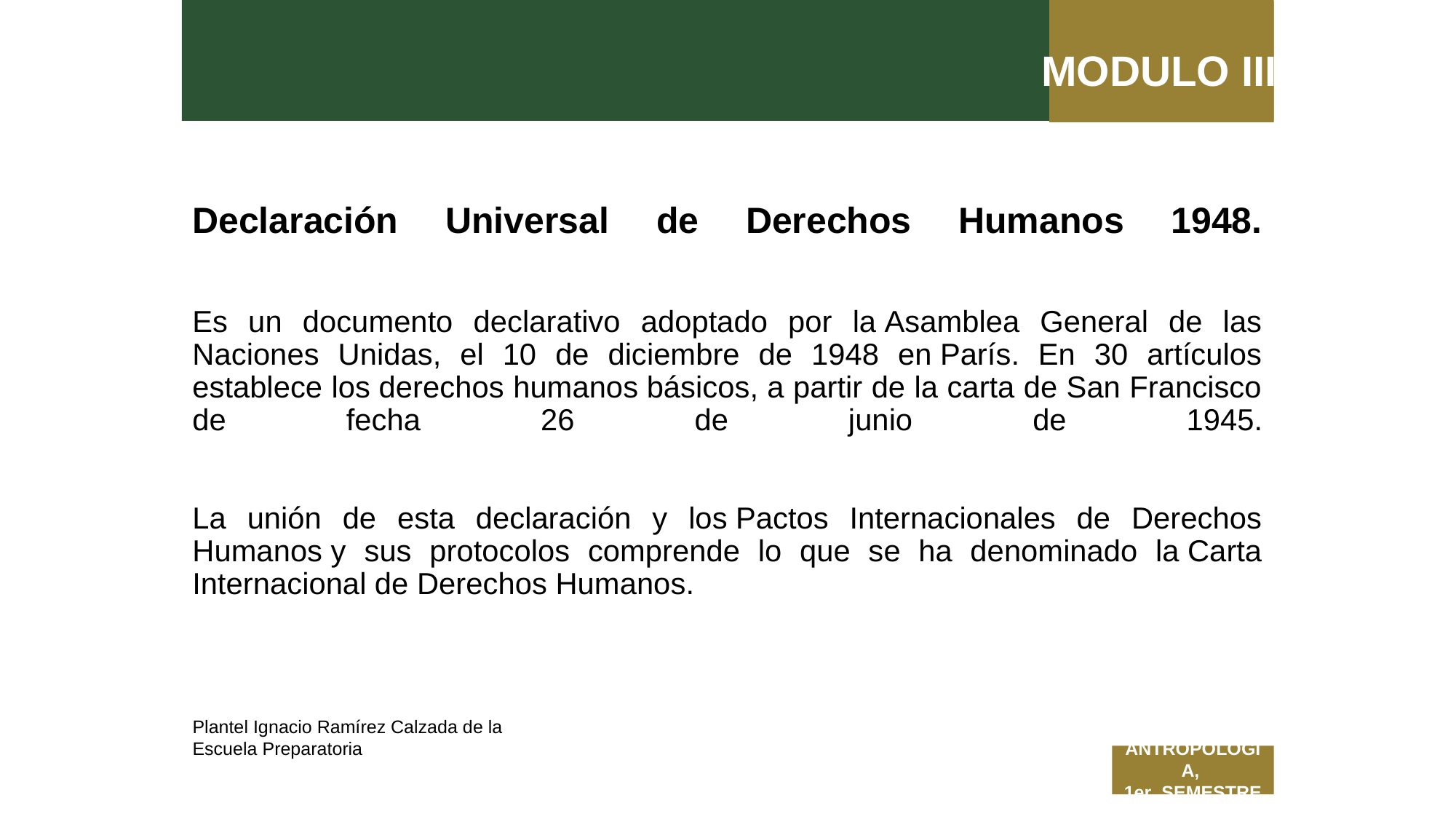

MODULO III

# Declaración Universal de Derechos Humanos 1948. Es un documento declarativo adoptado por la Asamblea General de las Naciones Unidas, el 10 de diciembre de 1948 en París. En 30 artículos establece los derechos humanos básicos, a partir de la carta de San Francisco de fecha 26 de junio de 1945. La unión de esta declaración y los Pactos Internacionales de Derechos Humanos y sus protocolos comprende lo que se ha denominado la Carta Internacional de Derechos Humanos.
Plantel Ignacio Ramírez Calzada de la Escuela Preparatoria
ANTROPOLOGÍA,
1er  SEMESTRE
                                          Titulo de la presentación